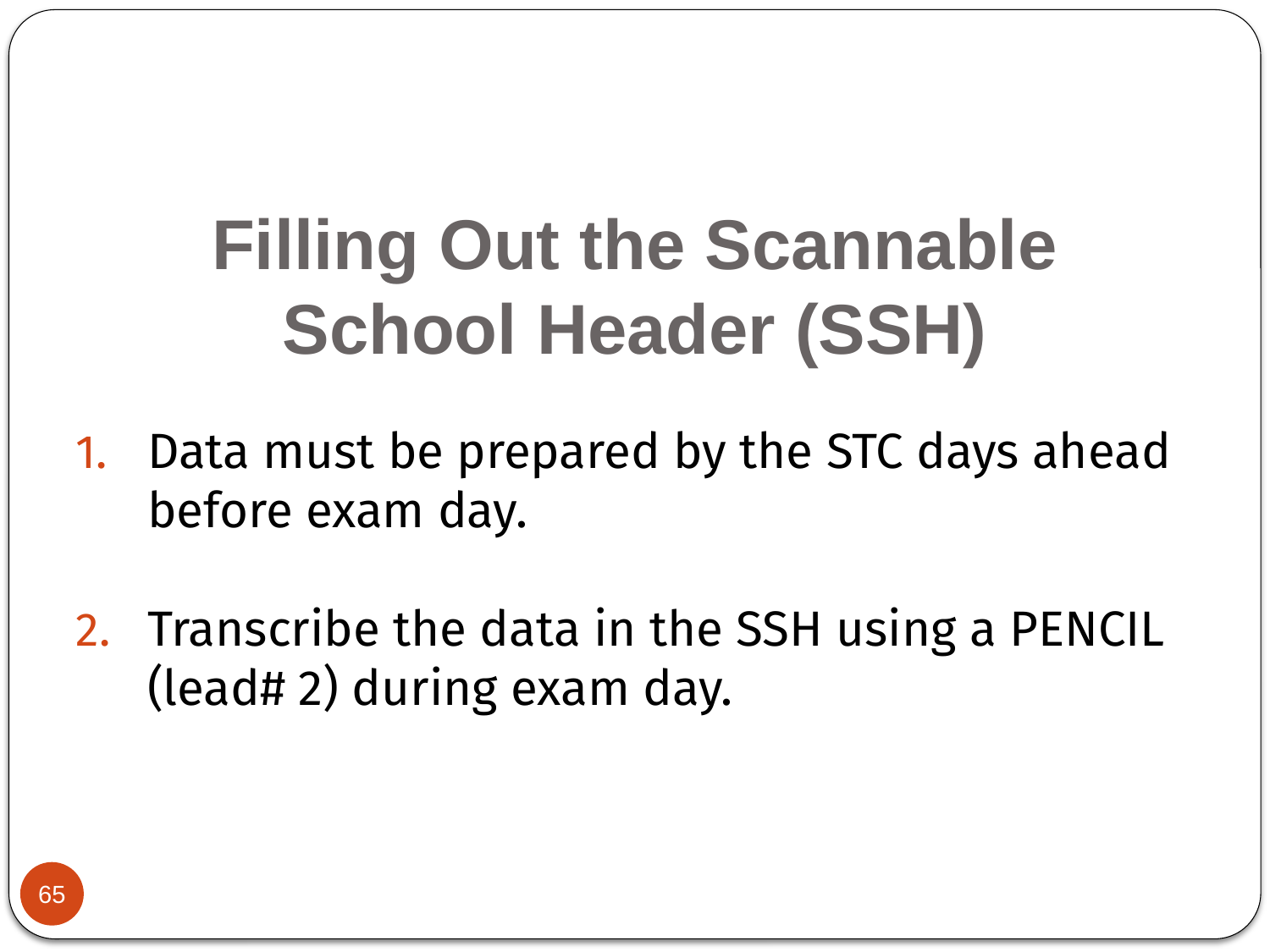

# Filling Out the Scannable School Header (SSH)
Data must be prepared by the STC days ahead before exam day.

Transcribe the data in the SSH using a PENCIL (lead# 2) during exam day.

65